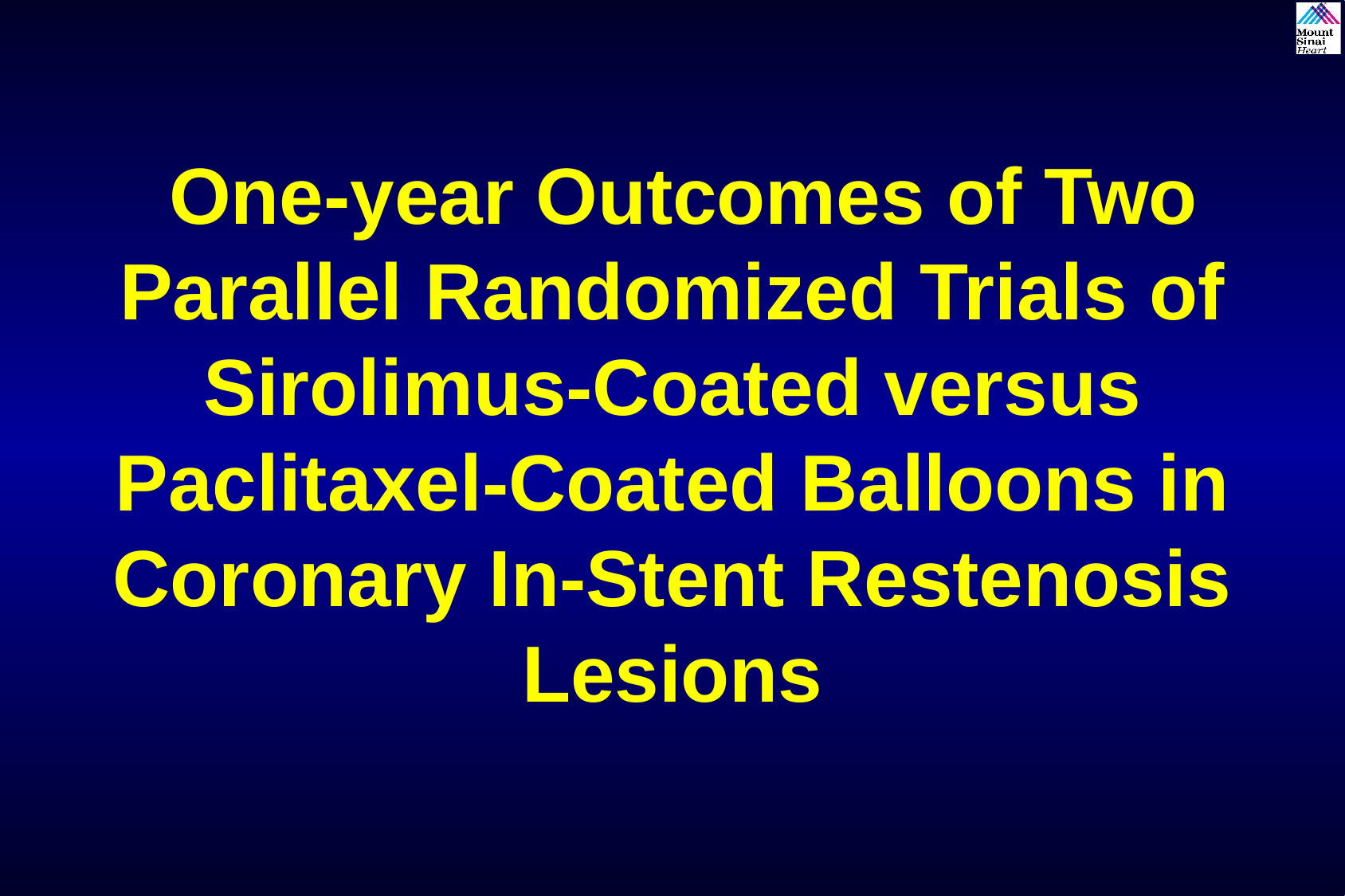

One-year Outcomes of Two Parallel Randomized Trials of Sirolimus-Coated versus Paclitaxel-Coated Balloons in Coronary In-Stent Restenosis Lesions